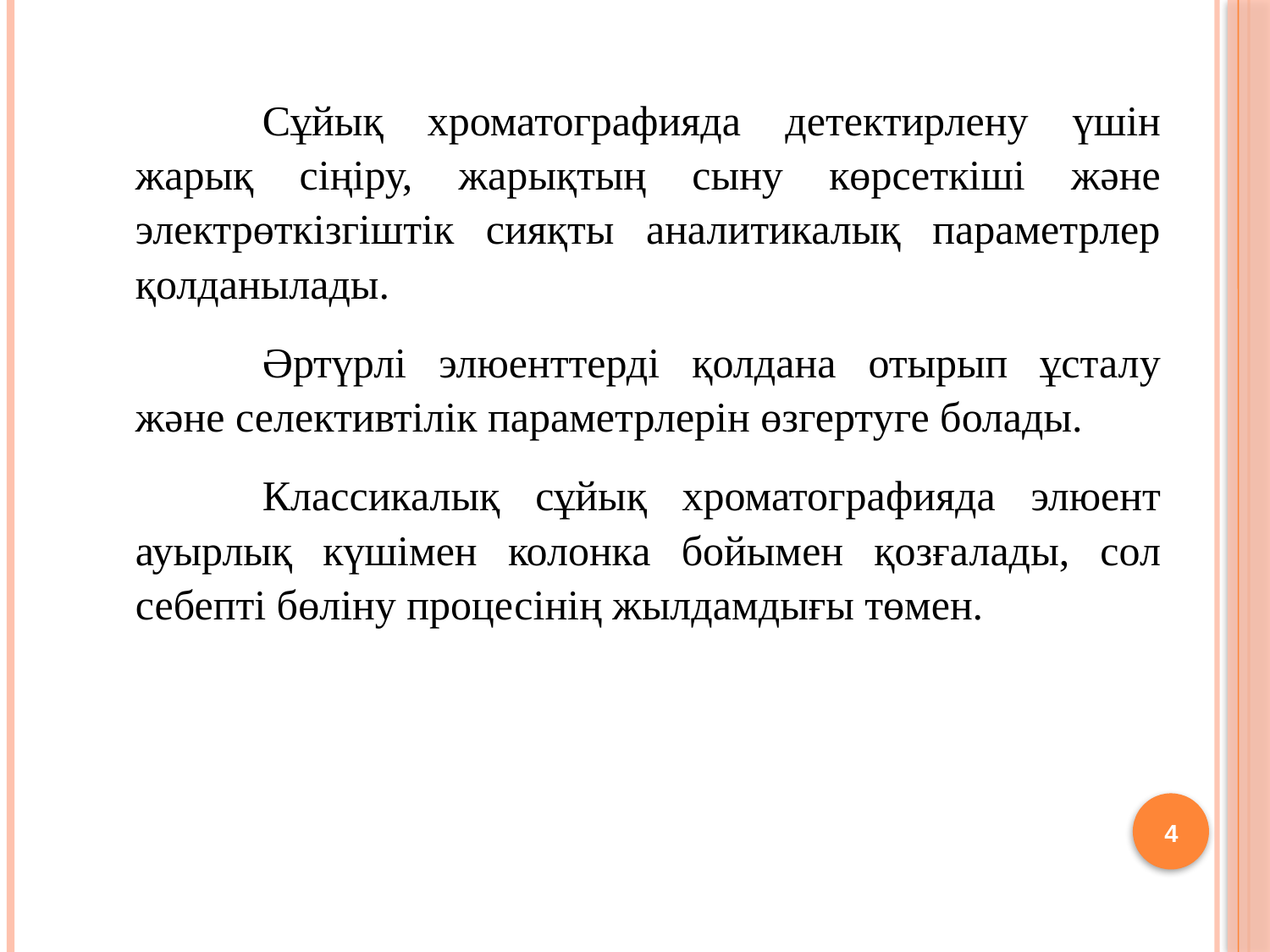

Сұйық хроматографияда детектирлену үшін жарық сіңіру, жарықтың сыну көрсеткіші және электрөткізгіштік сияқты аналитикалық параметрлер қолданылады.
	Әртүрлі элюенттерді қолдана отырып ұсталу және селективтілік параметрлерін өзгертуге болады.
	Классикалық сұйық хроматографияда элюент ауырлық күшімен колонка бойымен қозғалады, сол себепті бөліну процесінің жылдамдығы төмен.

4